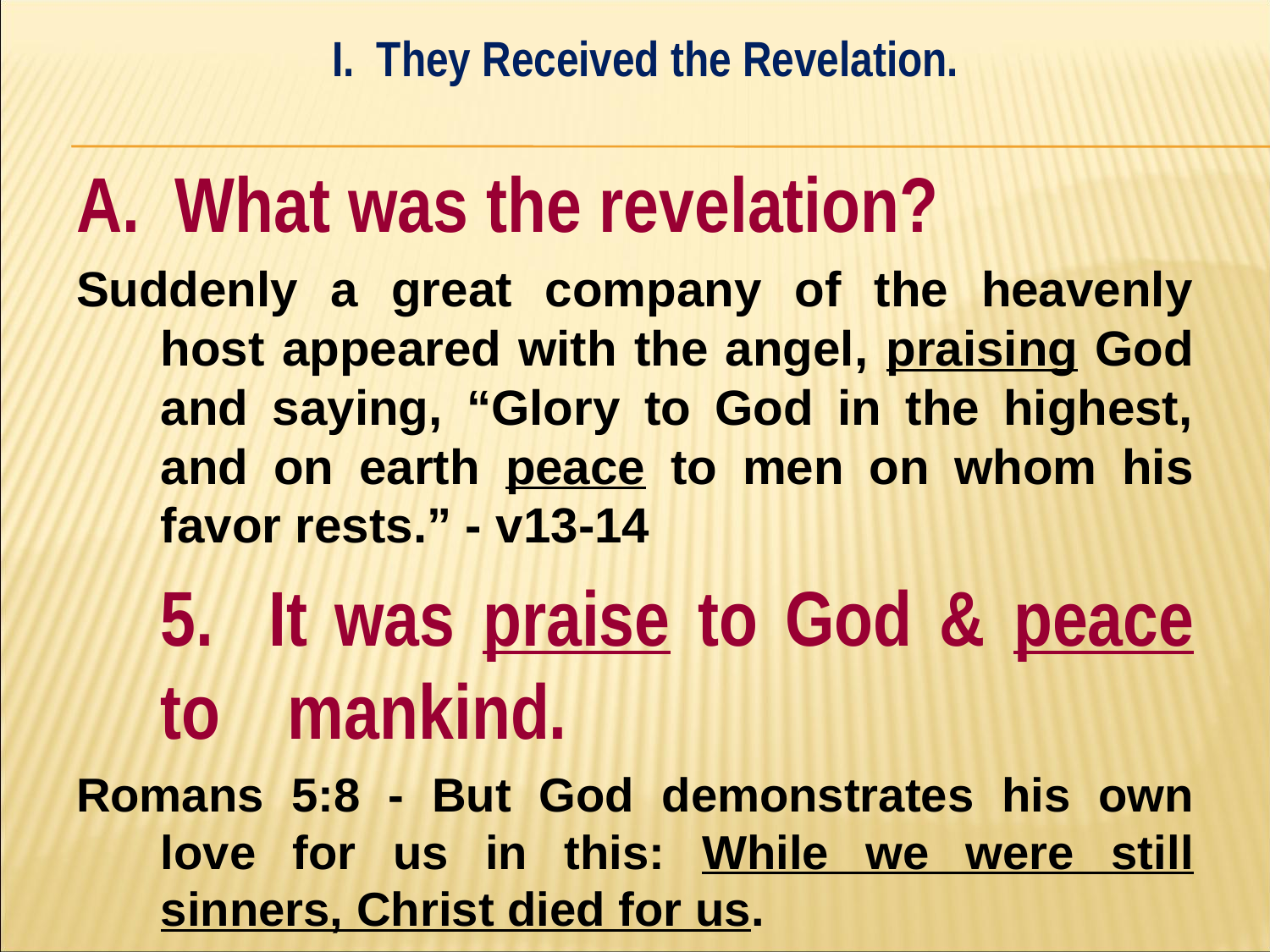

I.  They Received the Revelation.
#
A.  What was the revelation?
Suddenly a great company of the heavenly host appeared with the angel, praising God and saying, “Glory to God in the highest, and on earth peace to men on whom his favor rests.” - v13-14
	5.  It was praise to God & peace to 	mankind.
Romans 5:8 - But God demonstrates his own love for us in this: While we were still sinners, Christ died for us.